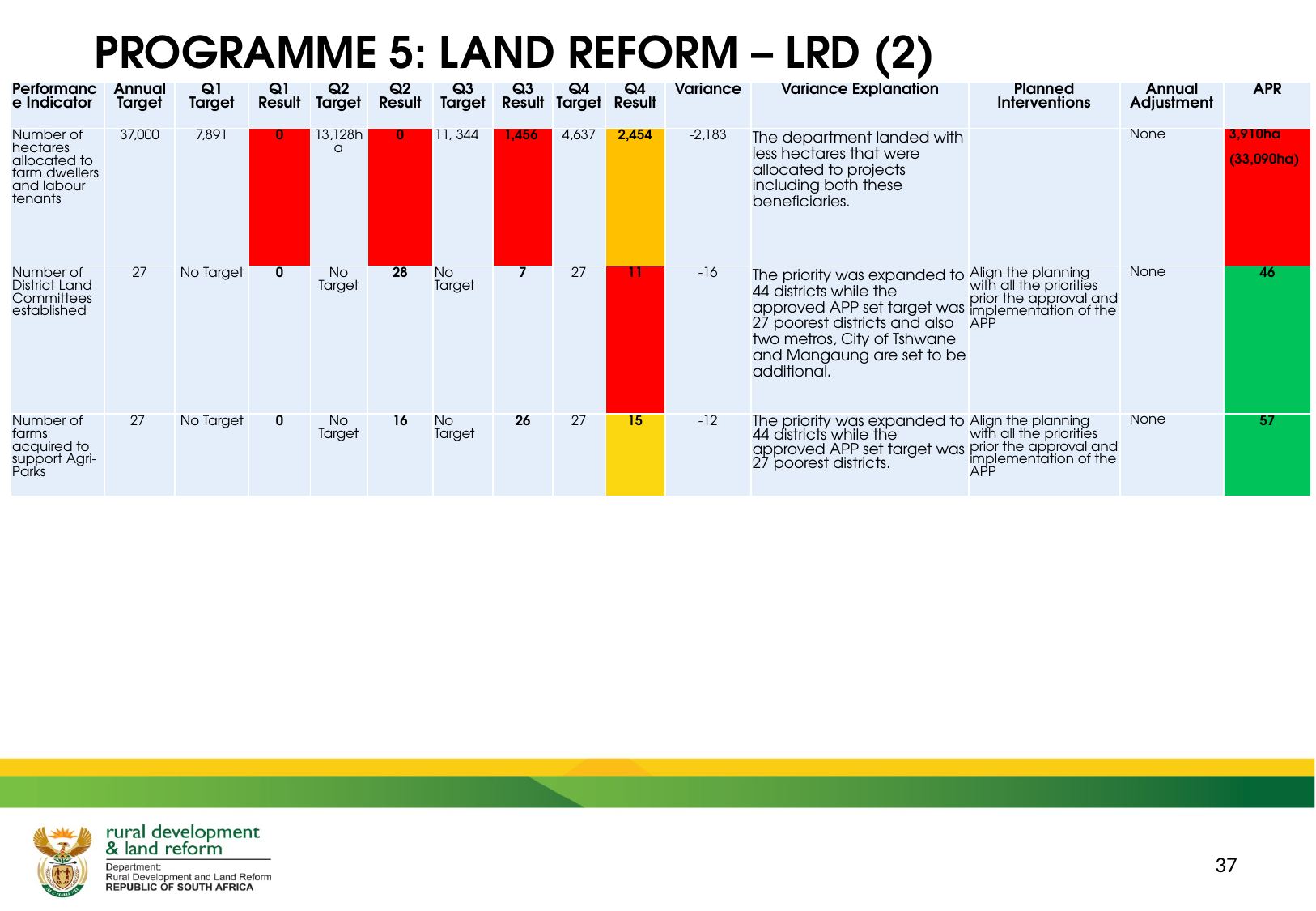

PROGRAMME 5: LAND REFORM – LRD (2)
| Performance Indicator | Annual Target | Q1 Target | Q1 Result | Q2 Target | Q2 Result | Q3 Target | Q3 Result | Q4 Target | Q4 Result | Variance | Variance Explanation | Planned Interventions | Annual Adjustment | APR |
| --- | --- | --- | --- | --- | --- | --- | --- | --- | --- | --- | --- | --- | --- | --- |
| Number of hectares allocated to farm dwellers and labour tenants | 37,000 | 7,891 | 0 | 13,128ha | 0 | 11, 344 | 1,456 | 4,637 | 2,454 | -2,183 | The department landed with less hectares that were allocated to projects including both these beneficiaries. |  | None | 3,910ha (33,090ha) |
| Number of District Land Committees established | 27 | No Target | 0 | No Target | 28 | No Target | 7 | 27 | 11 | -16 | The priority was expanded to 44 districts while the approved APP set target was 27 poorest districts and also two metros, City of Tshwane and Mangaung are set to be additional. | Align the planning with all the priorities prior the approval and implementation of the APP | None | 46 |
| Number of farms acquired to support Agri-Parks | 27 | No Target | 0 | No Target | 16 | No Target | 26 | 27 | 15 | -12 | The priority was expanded to 44 districts while the approved APP set target was 27 poorest districts. | Align the planning with all the priorities prior the approval and implementation of the APP | None | 57 |